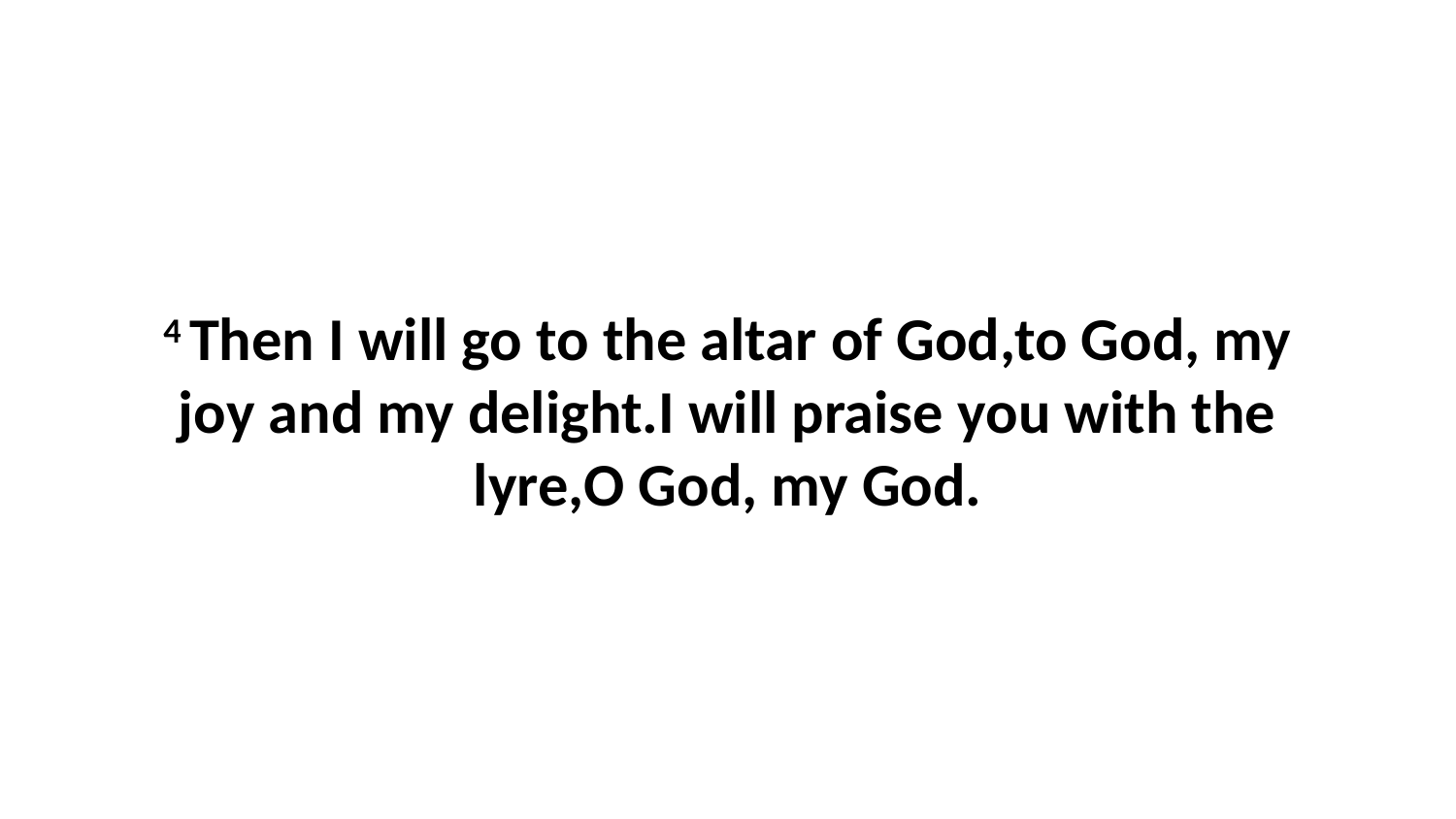

4 Then I will go to the altar of God,to God, my joy and my delight.I will praise you with the lyre,O God, my God.